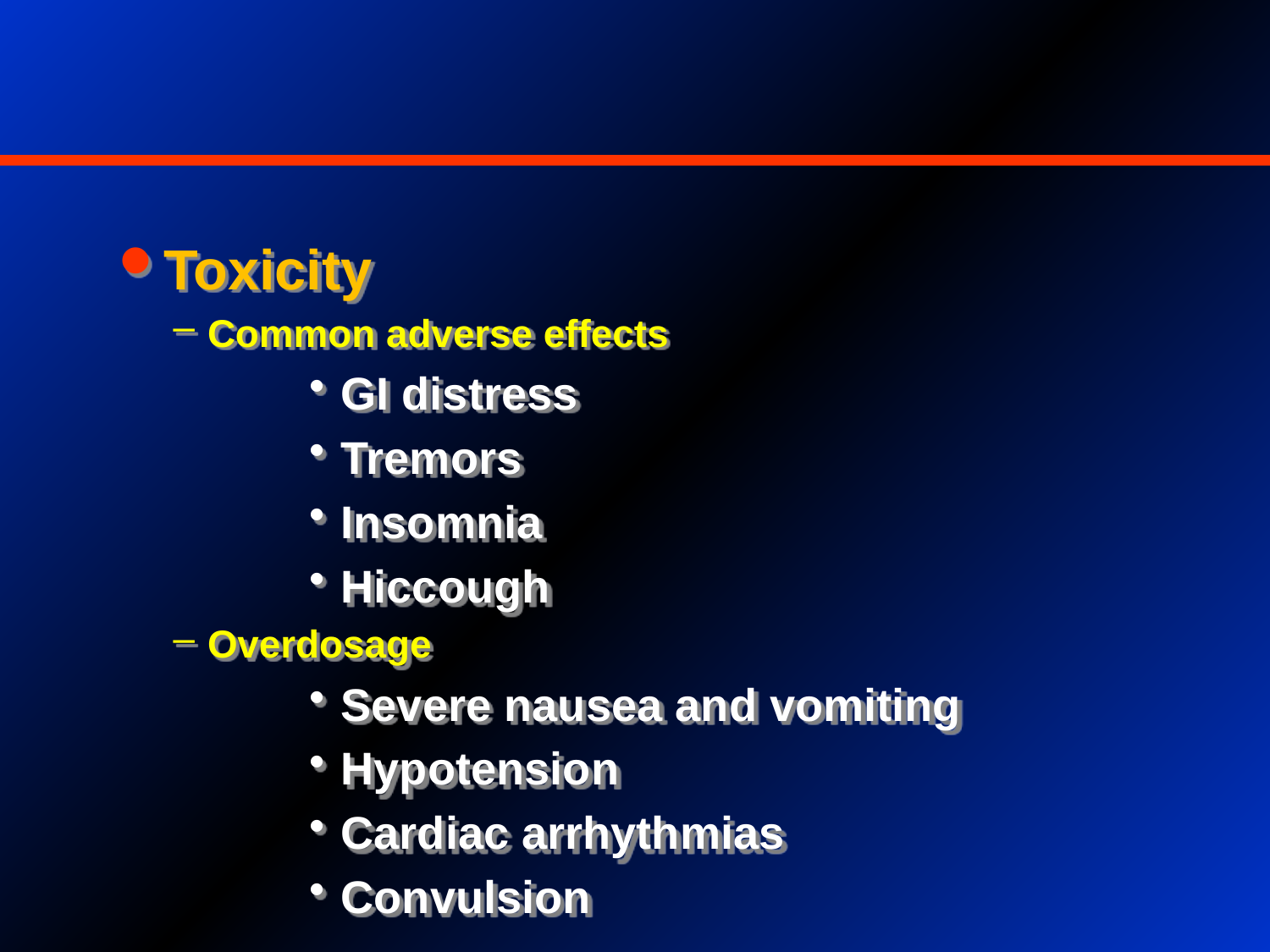

Toxicity
Common adverse effects
GI distress
Tremors
Insomnia
Hiccough
Overdosage
Severe nausea and vomiting
Hypotension
Cardiac arrhythmias
Convulsion